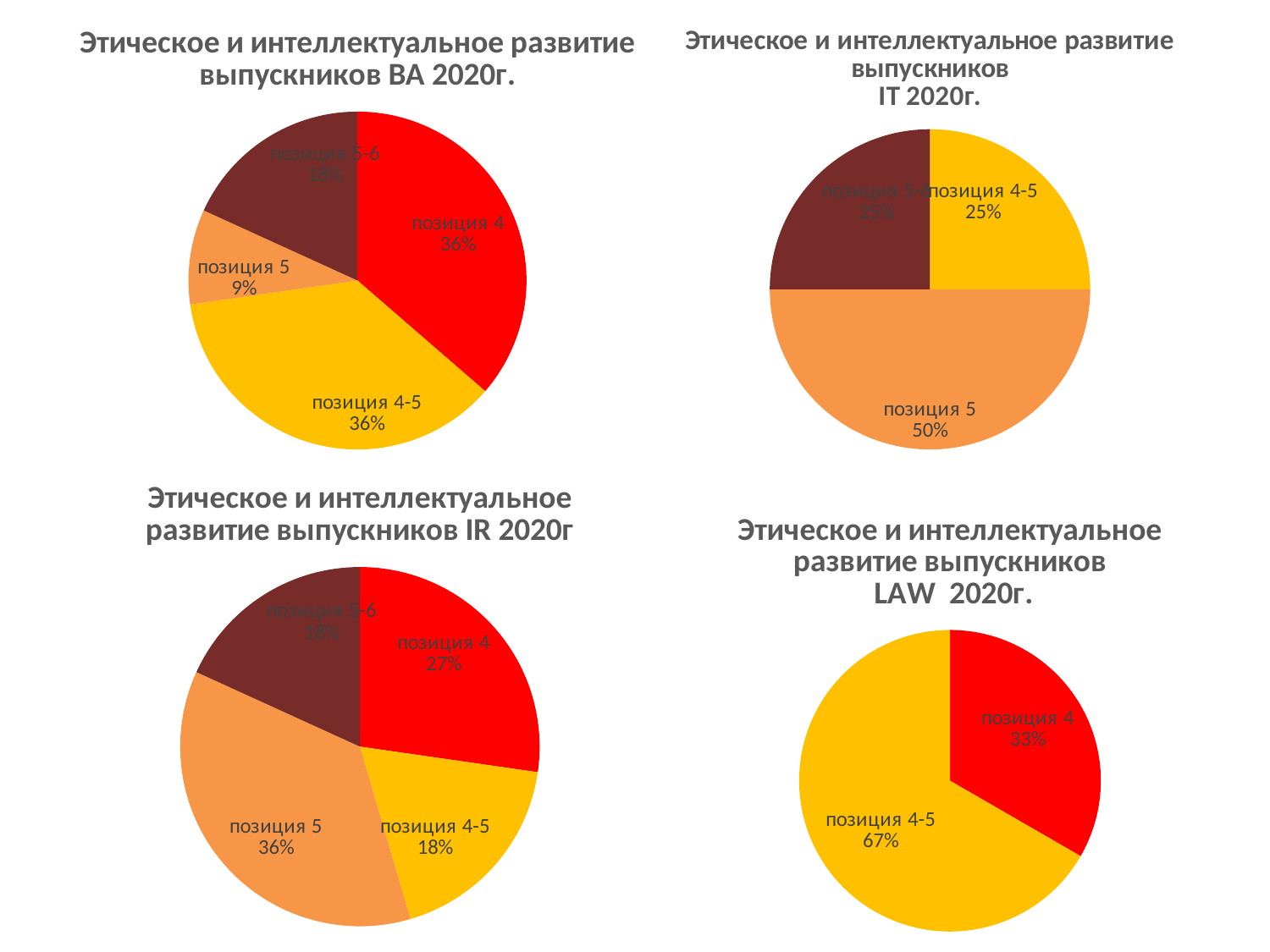

### Chart: Этическое и интеллектуальное развитие выпускников BA 2020г.

| Category | Ethical-Intellectual Development  |
|---|---|
| позиция 4 | 4.0 |
| позиция 4-5 | 4.0 |
| позиция 5 | 1.0 |
| позиция 5-6 | 2.0 |

### Chart: Этическое и интеллектуальное развитие выпускников
IT 2020г.

| Category | Ethical-Intellectual Development  |
|---|---|
| позиция 4 | 0.0 |
| позиция 4-5 | 1.0 |
| позиция 5 | 2.0 |
| позиция 5-6 | 1.0 |

### Chart: Этическое и интеллектуальное развитие выпускников IR 2020г

| Category | Ethical-Intellectual Development  |
|---|---|
| позиция 4 | 3.0 |
| позиция 4-5 | 2.0 |
| позиция 5 | 4.0 |
| позиция 5-6 | 2.0 |

### Chart: Этическое и интеллектуальное развитие выпускников
 LAW  2020г.

| Category | Ethical-Intellectual Development  |
|---|---|
| позиция 4 | 1.0 |
| позиция 4-5 | 2.0 |
| позиция 5 | 0.0 |
| позиция 5-6 | 0.0 |